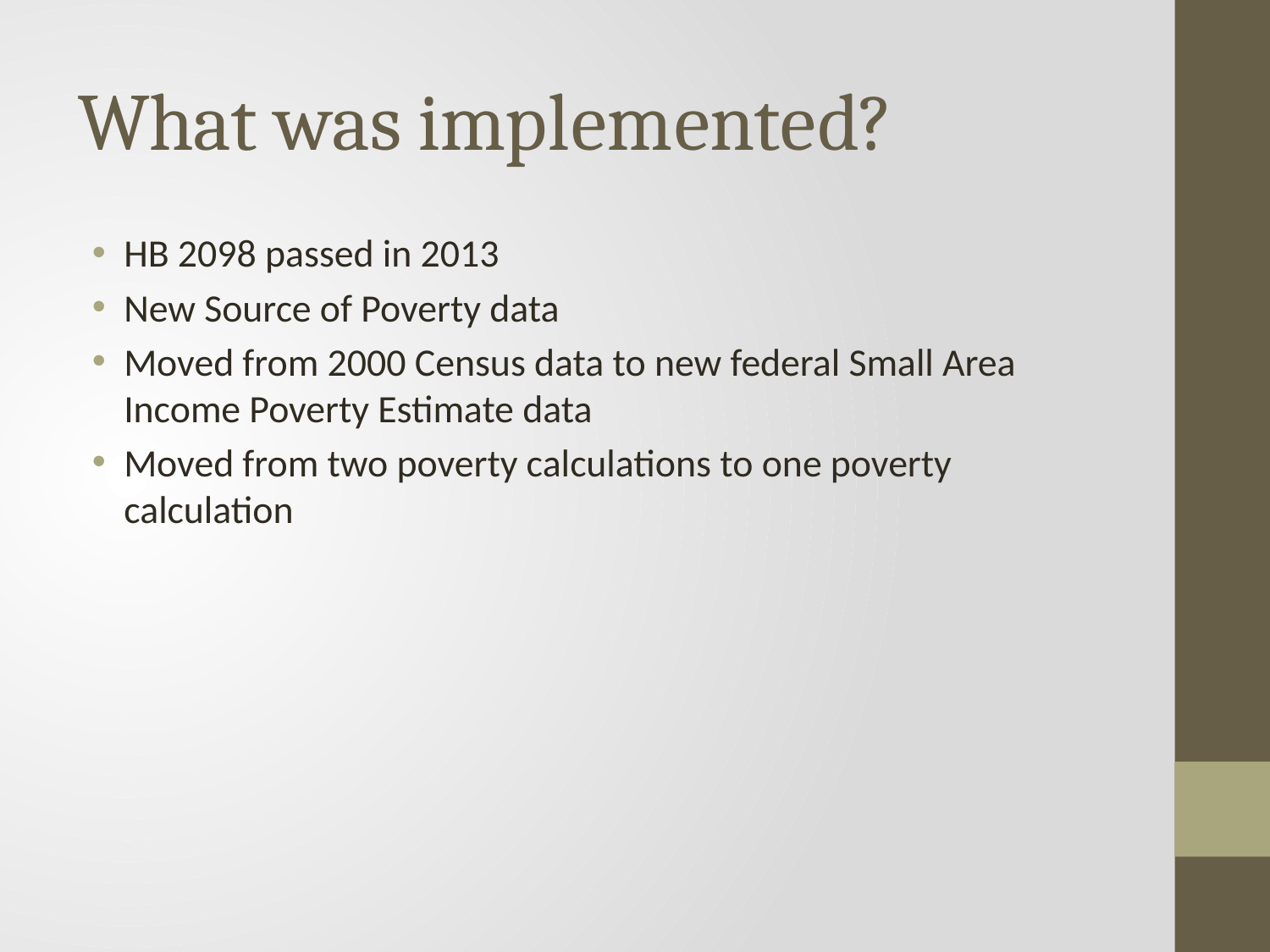

# What was implemented?
HB 2098 passed in 2013
New Source of Poverty data
Moved from 2000 Census data to new federal Small Area Income Poverty Estimate data
Moved from two poverty calculations to one poverty calculation